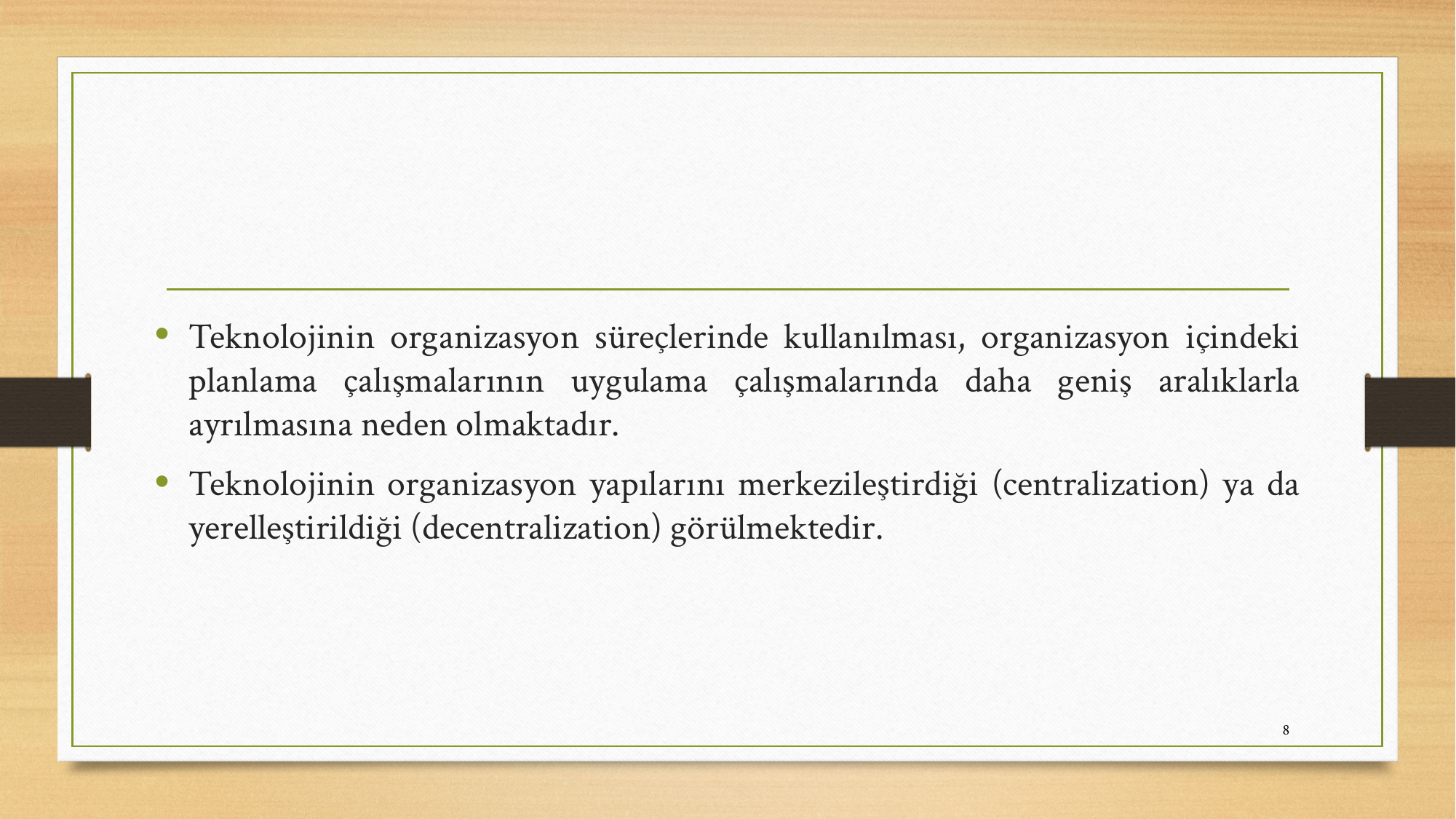

#
Teknolojinin organizasyon süreçlerinde kullanılması, organizasyon içindeki planlama çalışmalarının uygulama çalışmalarında daha geniş aralıklarla ayrılmasına neden olmaktadır.
Teknolojinin organizasyon yapılarını merkezileştirdiği (centralization) ya da yerelleştirildiği (decentralization) görülmektedir.
8